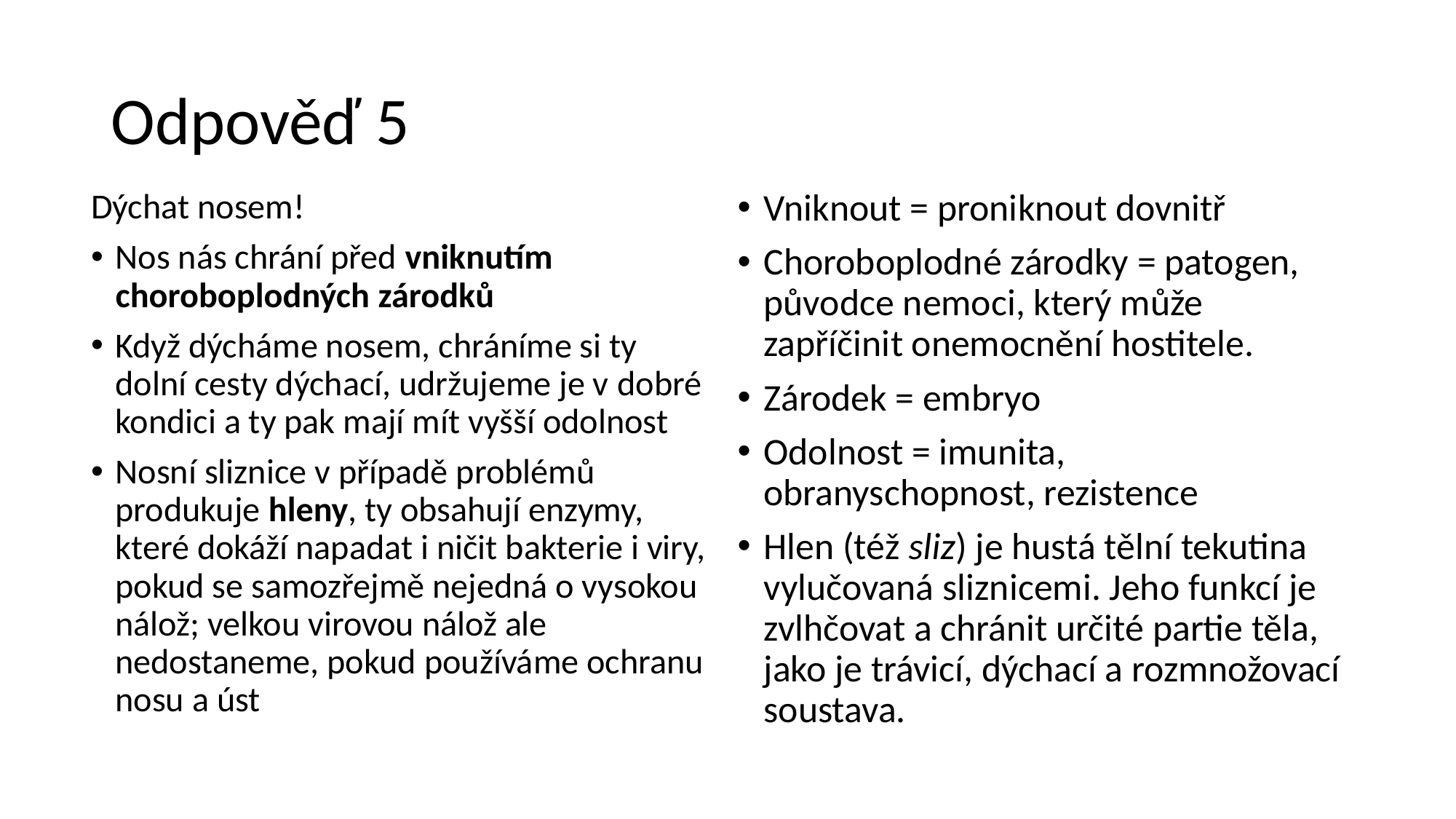

# Odpověď 5
Dýchat nosem!
Nos nás chrání před vniknutím  choroboplodných zárodků
Když dýcháme nosem, chráníme si ty dolní cesty dýchací, udržujeme je v dobré kondici a ty pak mají mít vyšší odolnost
Nosní sliznice v případě problémů produkuje hleny, ty obsahují enzymy, které dokáží napadat i ničit bakterie i viry, pokud se samozřejmě nejedná o vysokou nálož; velkou virovou nálož ale nedostaneme, pokud používáme ochranu nosu a úst

Vniknout = proniknout dovnitř
Choroboplodné zárodky = patogen, původce nemoci, který může zapříčinit onemocnění hostitele.
Zárodek = embryo
Odolnost = imunita, obranyschopnost, rezistence
Hlen (též sliz) je hustá tělní tekutina vylučovaná sliznicemi. Jeho funkcí je zvlhčovat a chránit určité partie těla, jako je trávicí, dýchací a rozmnožovací soustava.